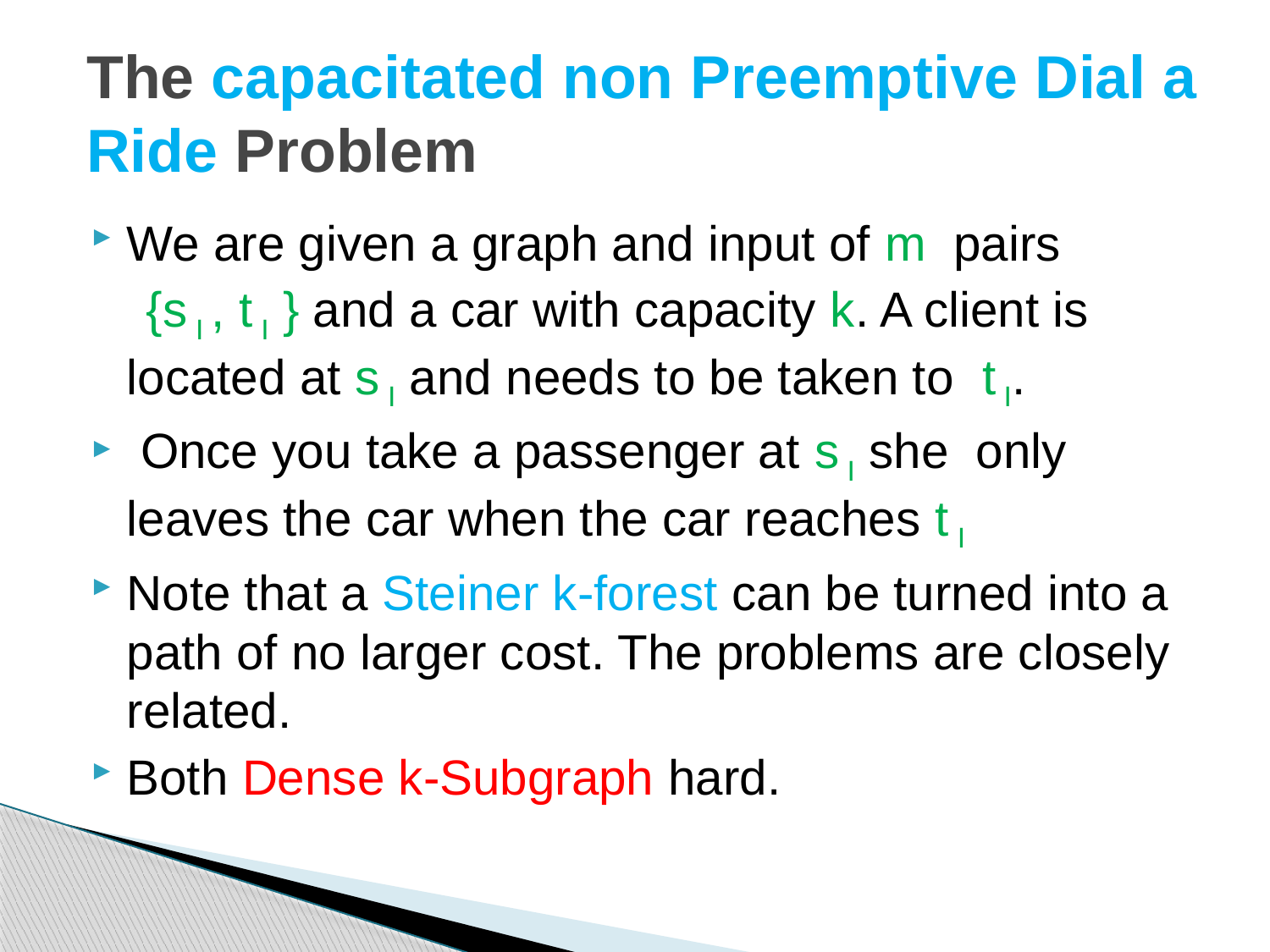

# The capacitated non Preemptive Dial a Ride Problem
We are given a graph and input of m  pairs
    {s I , t I } and a car with capacity k. A client is located at s I and needs to be taken to  t I.
 Once you take a passenger at s I she  only leaves the car when the car reaches t I
Note that a Steiner k-forest can be turned into a path of no larger cost. The problems are closely related.
Both Dense k-Subgraph hard.